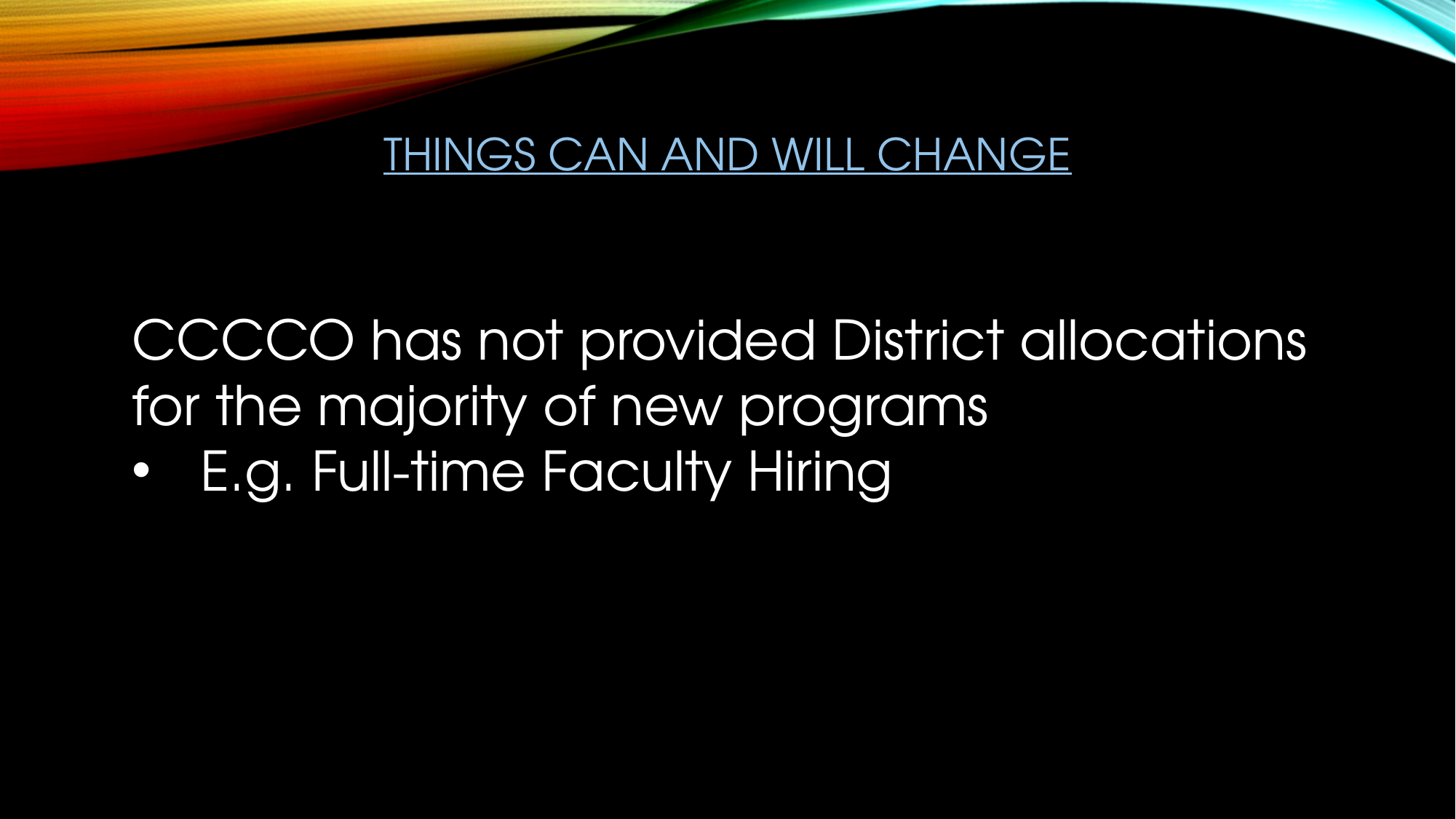

# Things can and will change
CCCCO has not provided District allocations
for the majority of new programs
E.g. Full-time Faculty Hiring